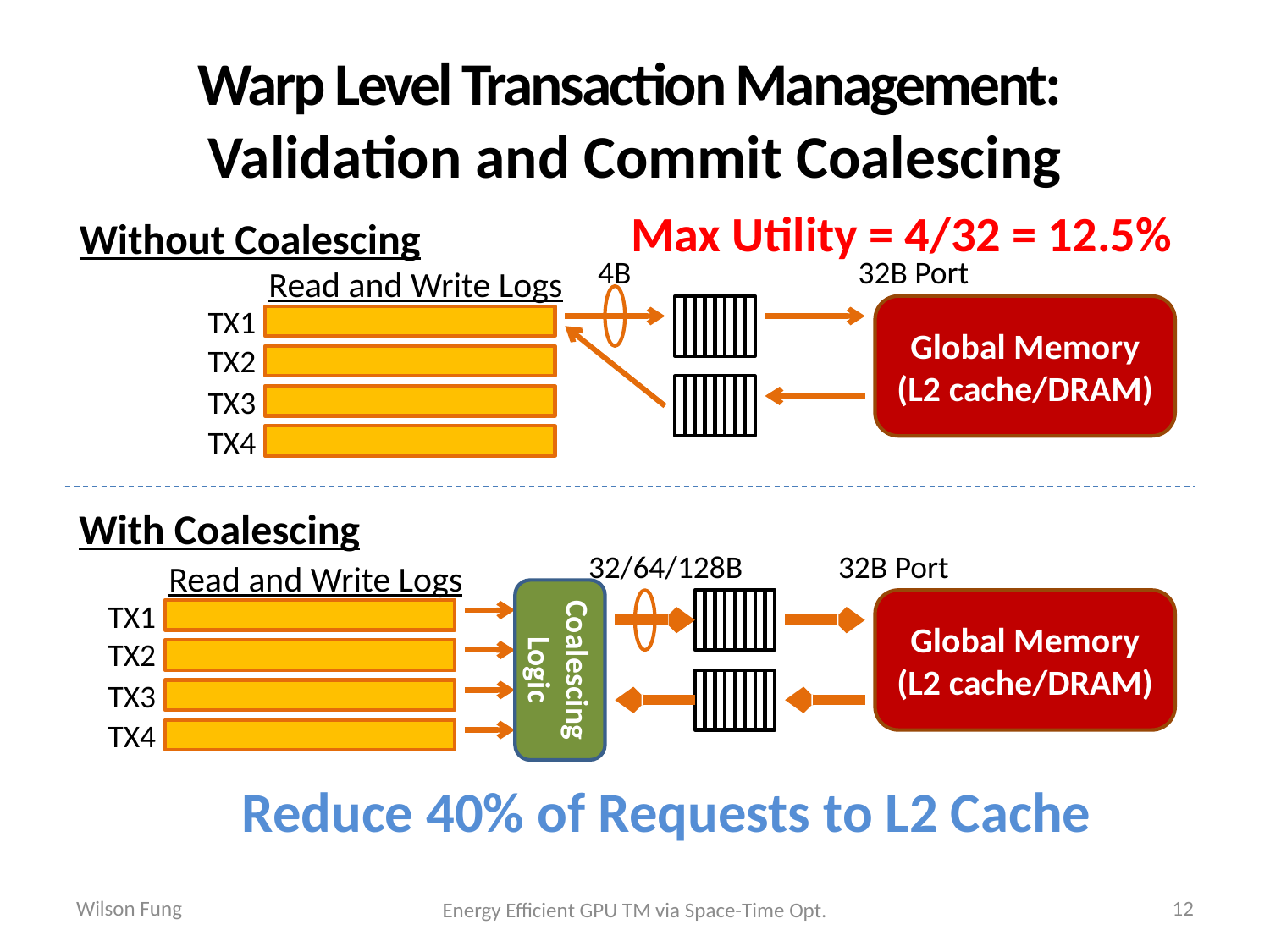

# Warp Level Transaction Management: Validation and Commit Coalescing
Max Utility = 4/32 = 12.5%
Without Coalescing
4B
32B Port
Read and Write Logs

TX1

Global Memory
(L2 cache/DRAM)

TX2

TX3

TX4

With Coalescing
32/64/128B
32B Port
Read and Write Logs
TX1

Global Memory
(L2 cache/DRAM)

Coalescing Logic
TX2

TX3

TX4

Reduce 40% of Requests to L2 Cache
Wilson Fung
12
Energy Efficient GPU TM via Space-Time Opt.